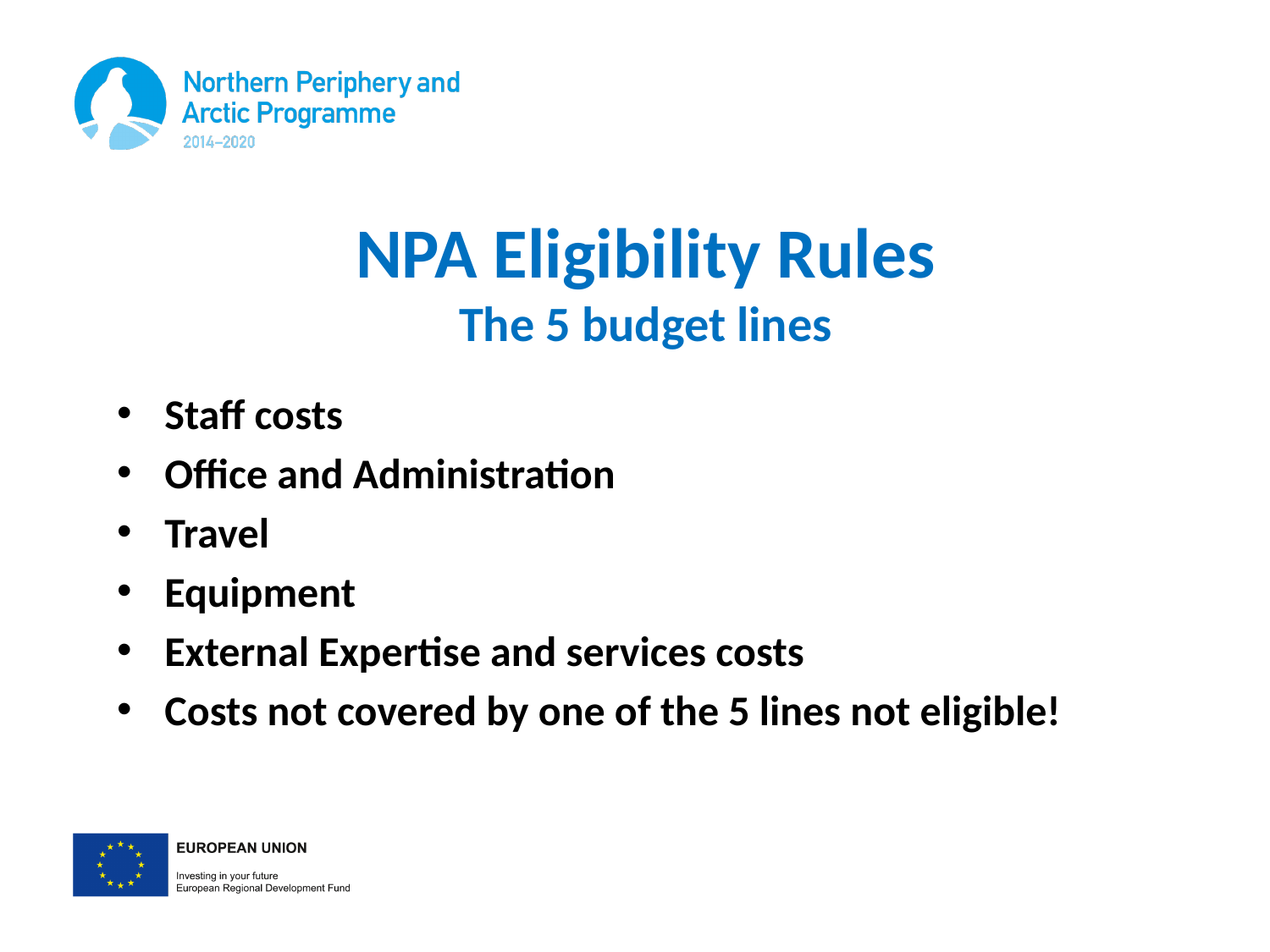

# NPA Eligibility Rules The 5 budget lines
Staff costs
Office and Administration
Travel
Equipment
External Expertise and services costs
Costs not covered by one of the 5 lines not eligible!